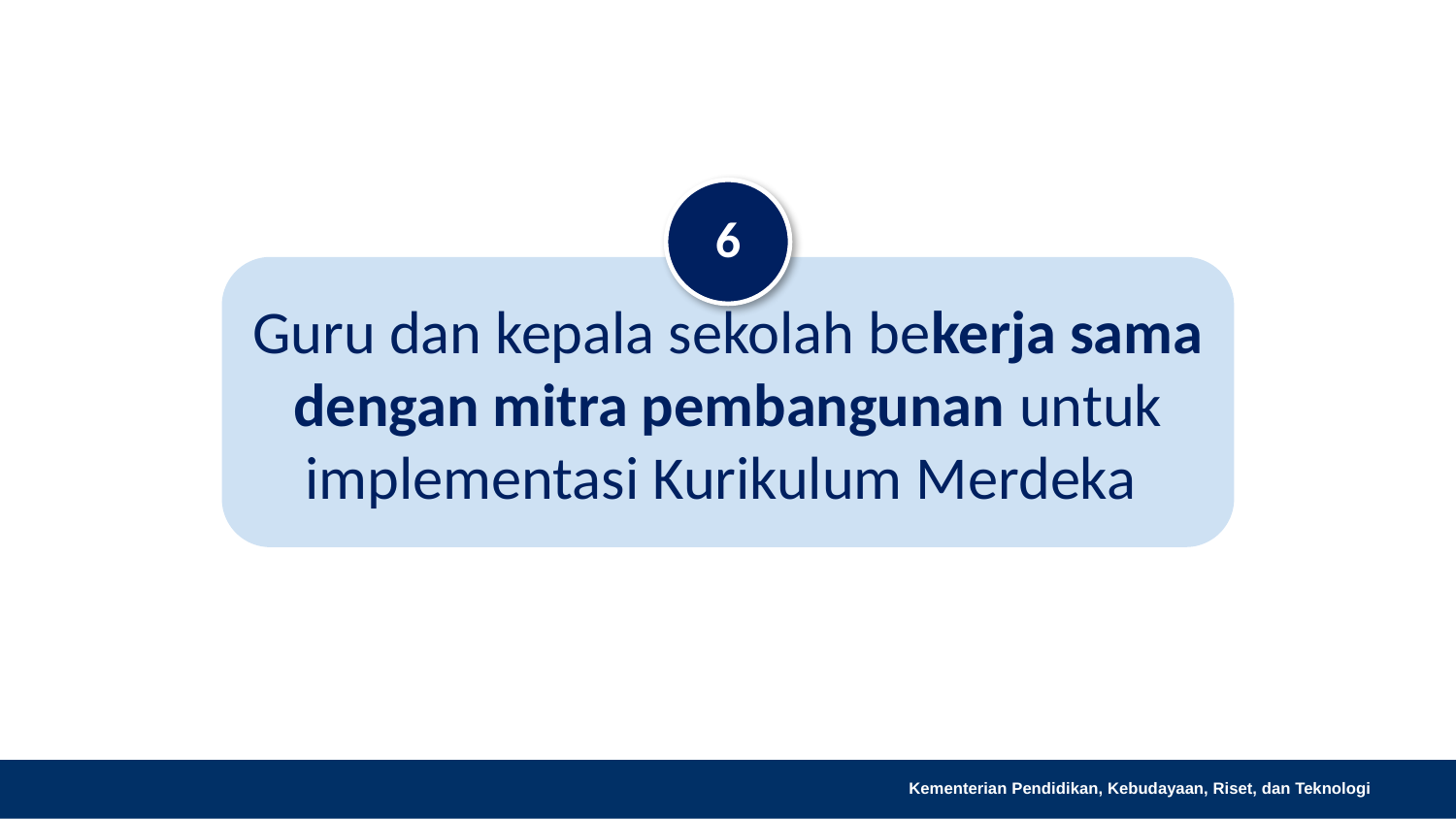

6
Guru dan kepala sekolah bekerja sama dengan mitra pembangunan untuk implementasi Kurikulum Merdeka

Kementerian Pendidikan, Kebudayaan, Riset, dan Teknologi